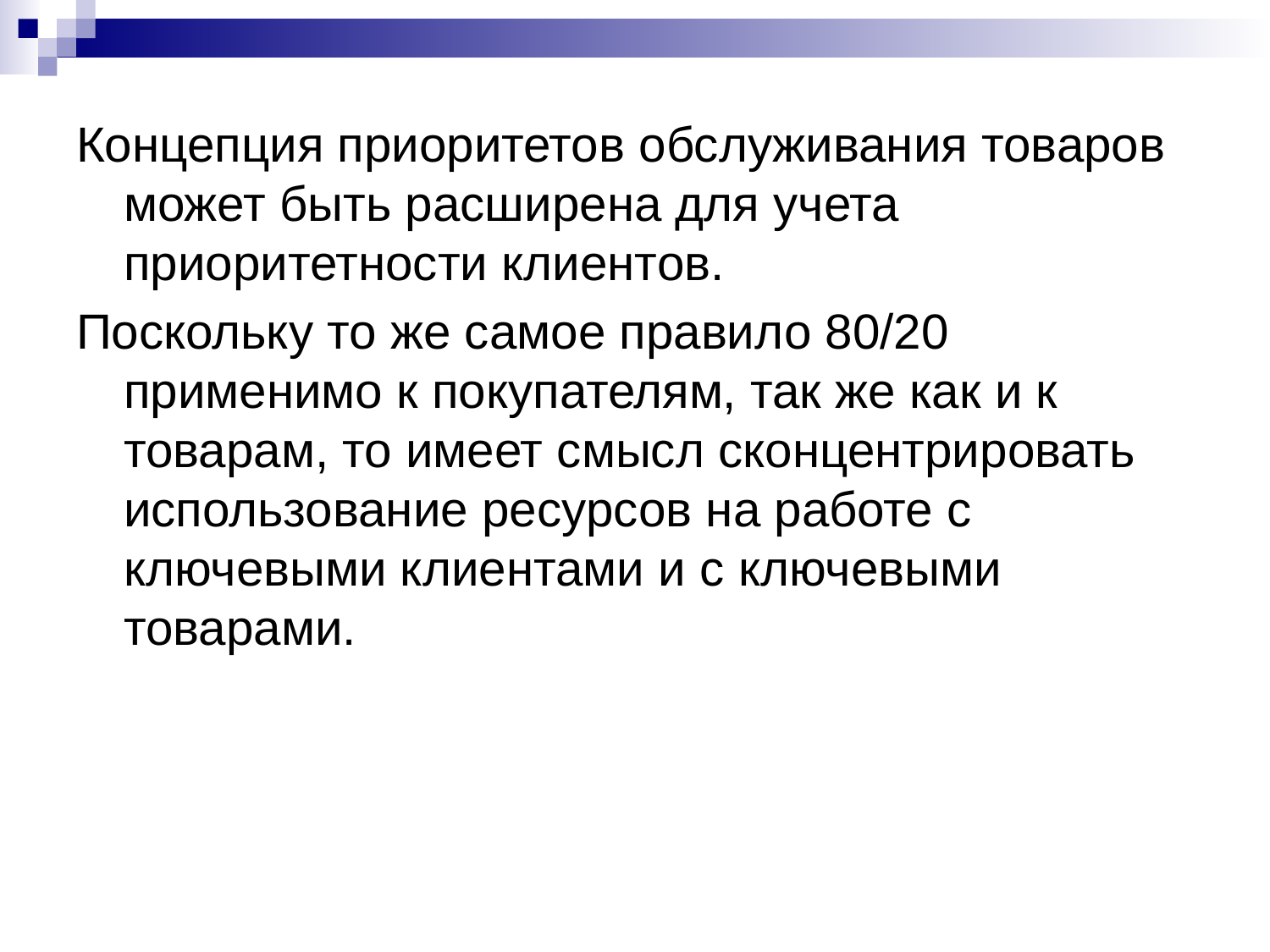

Концепция приоритетов обслуживания товаров может быть расширена для учета приоритетности клиентов.
Поскольку то же самое правило 80/20 применимо к покупателям, так же как и к товарам, то имеет смысл сконцентрировать использование ресурсов на работе с ключевыми клиентами и с ключевыми товарами.